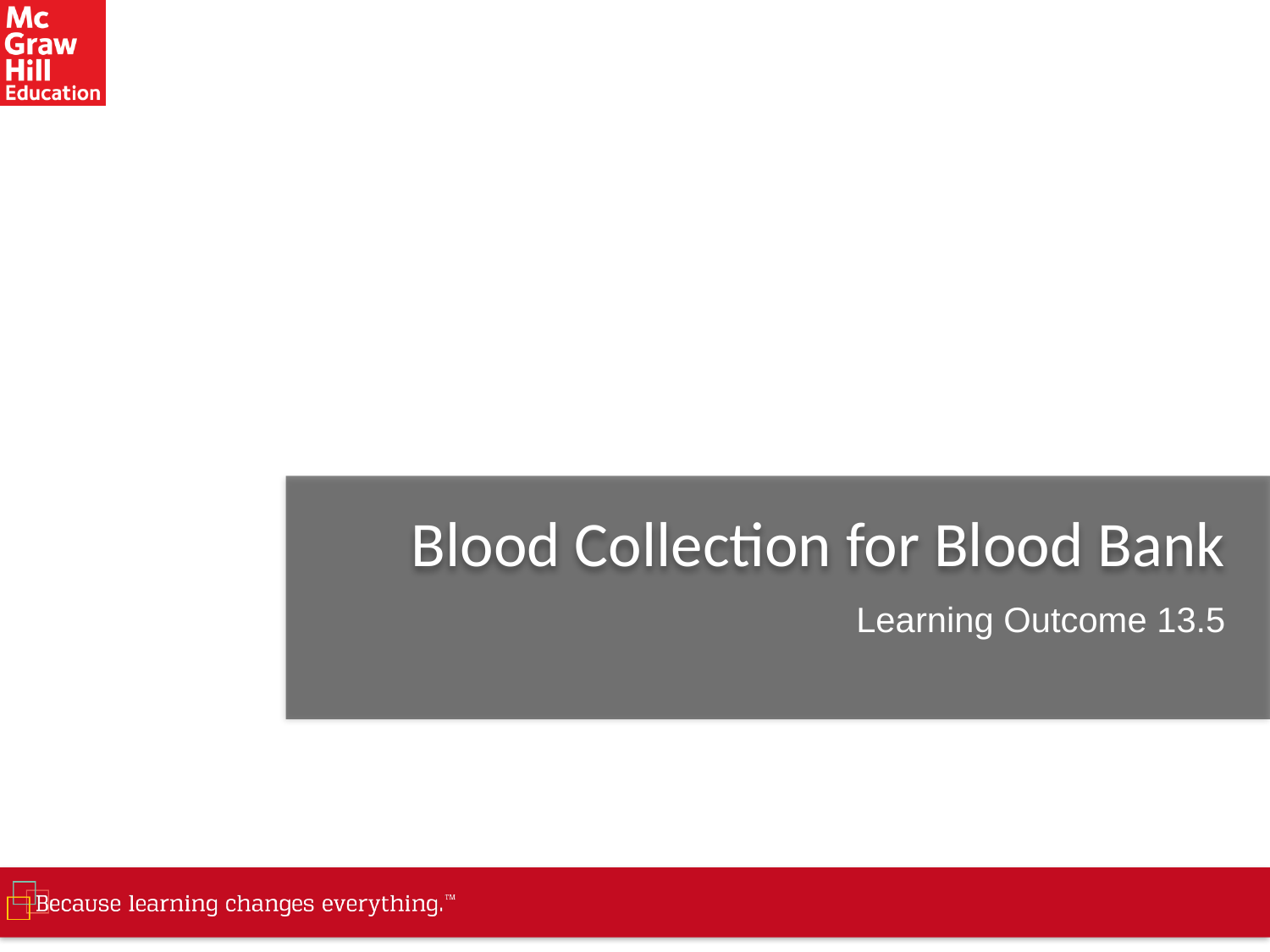

# Blood Collection for Blood Bank
Learning Outcome 13.5